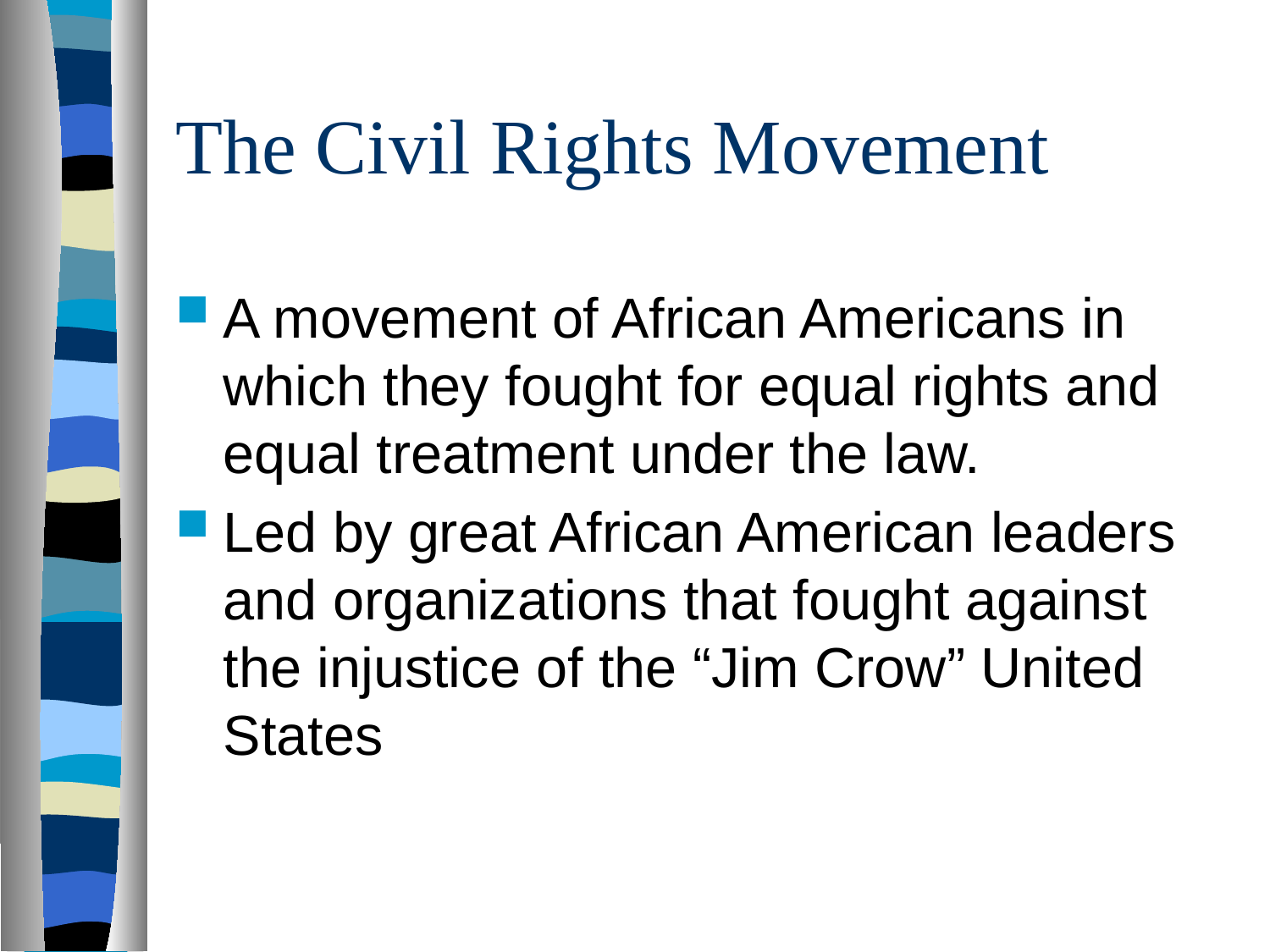

# The Civil Rights Movement
A movement of African Americans in which they fought for equal rights and equal treatment under the law.
Led by great African American leaders and organizations that fought against the injustice of the “Jim Crow” United States